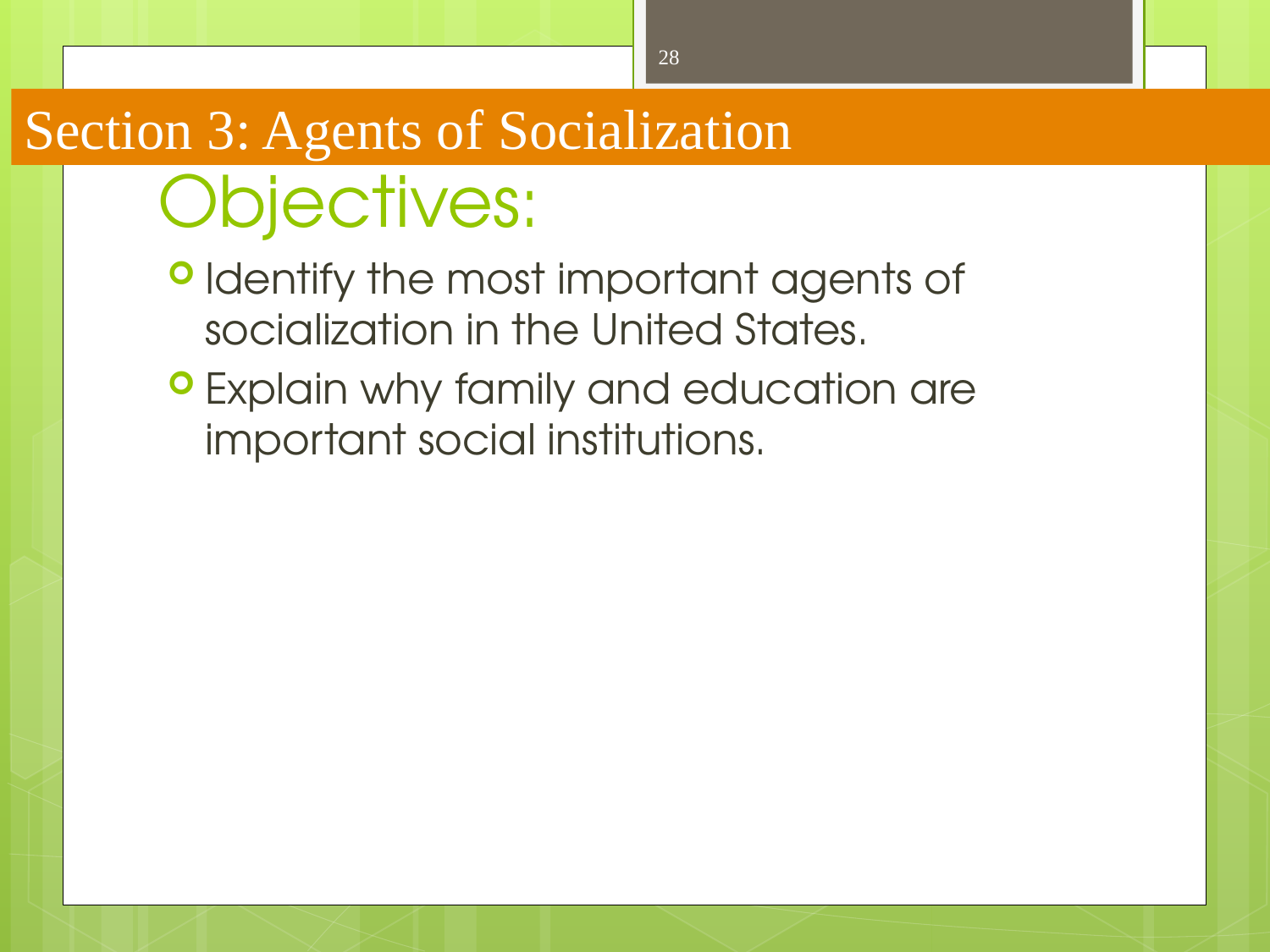

28
Section 3: Agents of Socialization
# Objectives:
Identify the most important agents of socialization in the United States.
Explain why family and education are important social institutions.